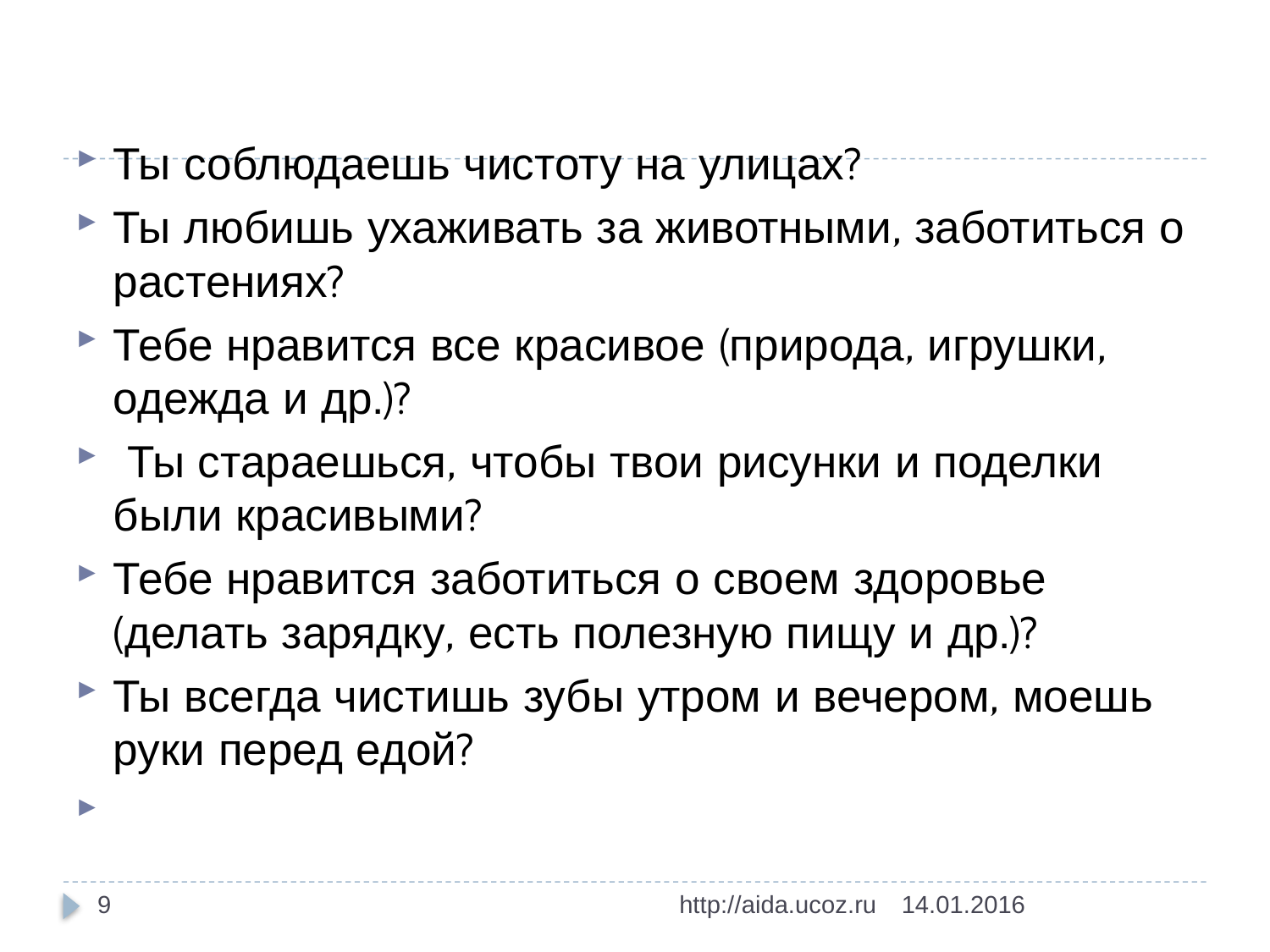

#
Ты соблюдаешь чистоту на улицах?
Ты любишь ухаживать за животными, заботиться о растениях?
Тебе нравится все красивое (природа, игрушки, одежда и др.)?
 Ты стараешься, чтобы твои рисунки и поделки были красивыми?
Тебе нравится заботиться о своем здоровье (делать зарядку, есть полезную пищу и др.)?
Ты всегда чистишь зубы утром и вечером, моешь руки перед едой?

9
http://aida.ucoz.ru
14.01.2016